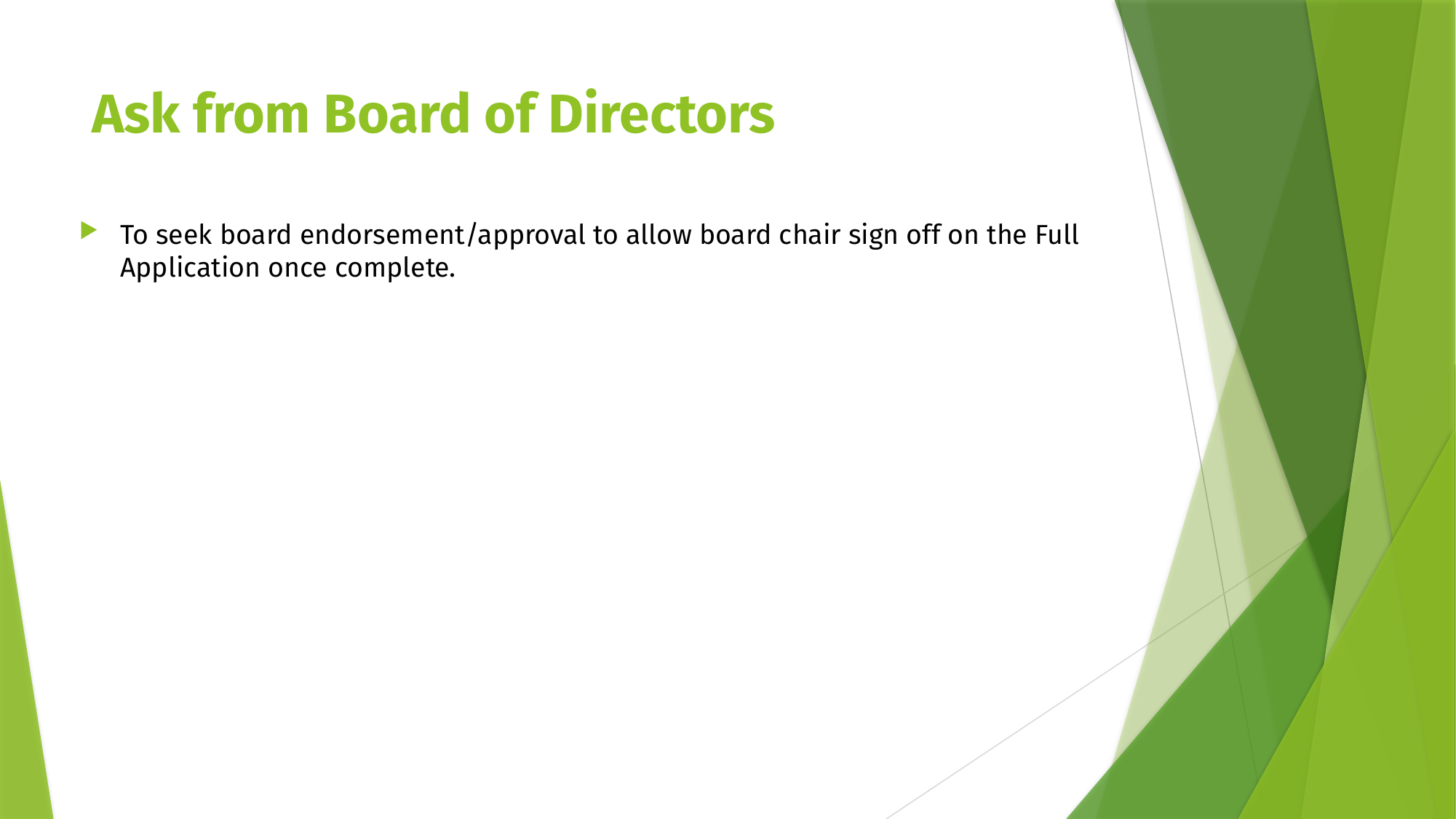

# Ask from Board of Directors
To seek board endorsement/approval to allow board chair sign off on the Full Application once complete.